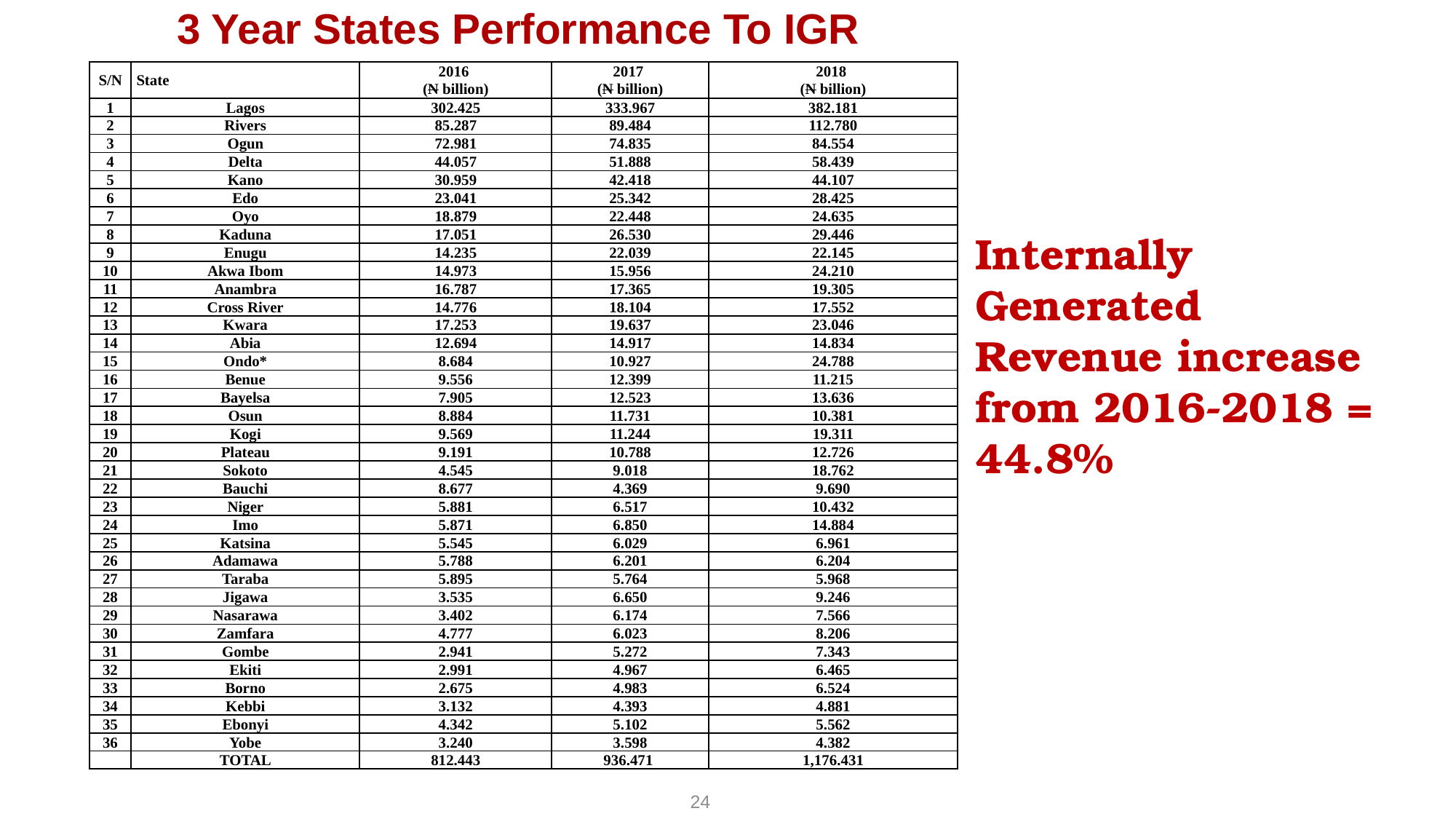

# 3 Year States Performance To IGR
| S/N | State | 2016 (N billion) | 2017 (N billion) | 2018 (N billion) |
| --- | --- | --- | --- | --- |
| 1 | Lagos | 302.425 | 333.967 | 382.181 |
| 2 | Rivers | 85.287 | 89.484 | 112.780 |
| 3 | Ogun | 72.981 | 74.835 | 84.554 |
| 4 | Delta | 44.057 | 51.888 | 58.439 |
| 5 | Kano | 30.959 | 42.418 | 44.107 |
| 6 | Edo | 23.041 | 25.342 | 28.425 |
| 7 | Oyo | 18.879 | 22.448 | 24.635 |
| 8 | Kaduna | 17.051 | 26.530 | 29.446 |
| 9 | Enugu | 14.235 | 22.039 | 22.145 |
| 10 | Akwa Ibom | 14.973 | 15.956 | 24.210 |
| 11 | Anambra | 16.787 | 17.365 | 19.305 |
| 12 | Cross River | 14.776 | 18.104 | 17.552 |
| 13 | Kwara | 17.253 | 19.637 | 23.046 |
| 14 | Abia | 12.694 | 14.917 | 14.834 |
| 15 | Ondo\* | 8.684 | 10.927 | 24.788 |
| 16 | Benue | 9.556 | 12.399 | 11.215 |
| 17 | Bayelsa | 7.905 | 12.523 | 13.636 |
| 18 | Osun | 8.884 | 11.731 | 10.381 |
| 19 | Kogi | 9.569 | 11.244 | 19.311 |
| 20 | Plateau | 9.191 | 10.788 | 12.726 |
| 21 | Sokoto | 4.545 | 9.018 | 18.762 |
| 22 | Bauchi | 8.677 | 4.369 | 9.690 |
| 23 | Niger | 5.881 | 6.517 | 10.432 |
| 24 | Imo | 5.871 | 6.850 | 14.884 |
| 25 | Katsina | 5.545 | 6.029 | 6.961 |
| 26 | Adamawa | 5.788 | 6.201 | 6.204 |
| 27 | Taraba | 5.895 | 5.764 | 5.968 |
| 28 | Jigawa | 3.535 | 6.650 | 9.246 |
| 29 | Nasarawa | 3.402 | 6.174 | 7.566 |
| 30 | Zamfara | 4.777 | 6.023 | 8.206 |
| 31 | Gombe | 2.941 | 5.272 | 7.343 |
| 32 | Ekiti | 2.991 | 4.967 | 6.465 |
| 33 | Borno | 2.675 | 4.983 | 6.524 |
| 34 | Kebbi | 3.132 | 4.393 | 4.881 |
| 35 | Ebonyi | 4.342 | 5.102 | 5.562 |
| 36 | Yobe | 3.240 | 3.598 | 4.382 |
|  | TOTAL | 812.443 | 936.471 | 1,176.431 |
Internally Generated
Revenue increase
from 2016-2018 = 44.8%
24